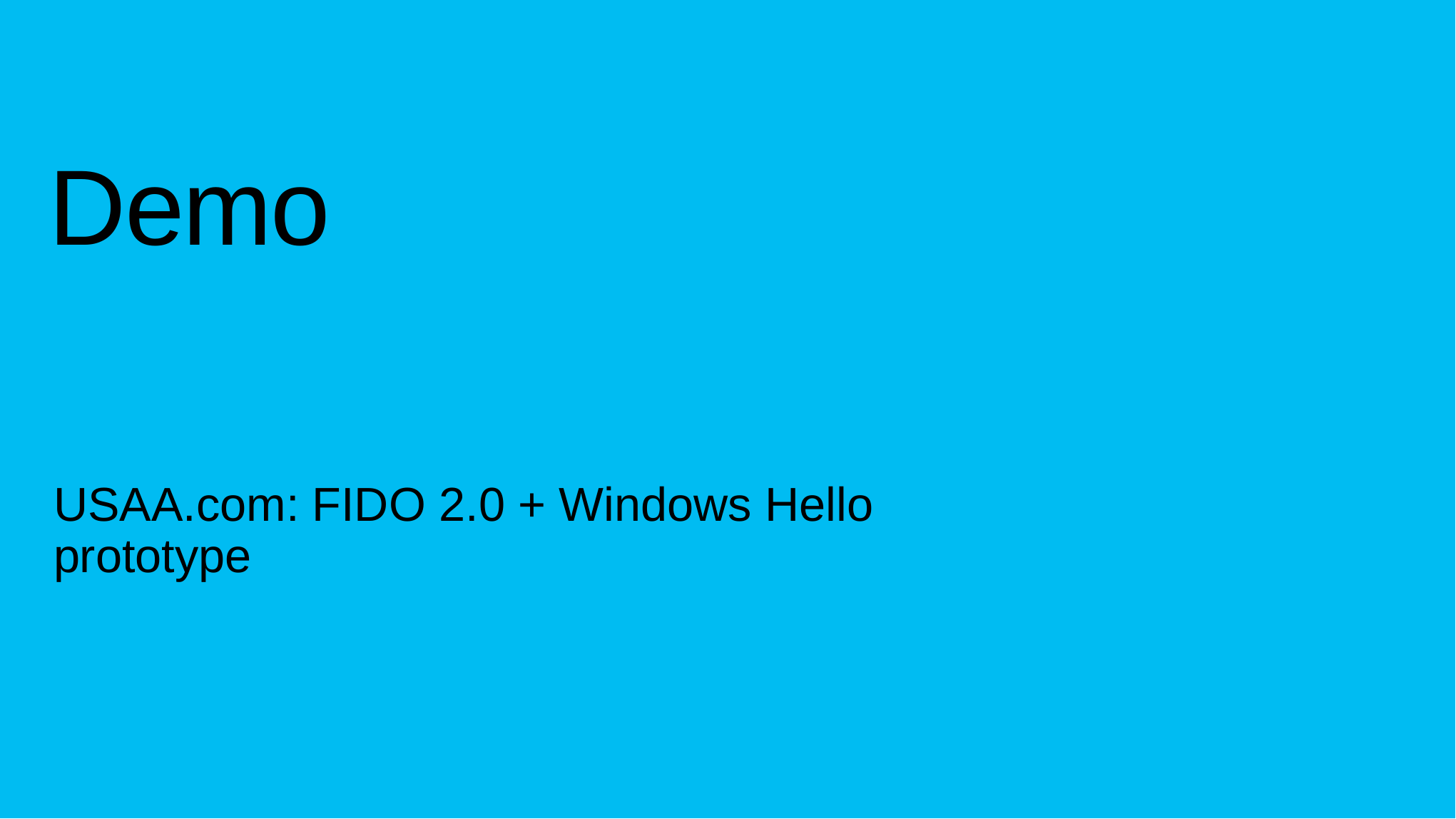

# Demo
USAA.com: FIDO 2.0 + Windows Hello prototype